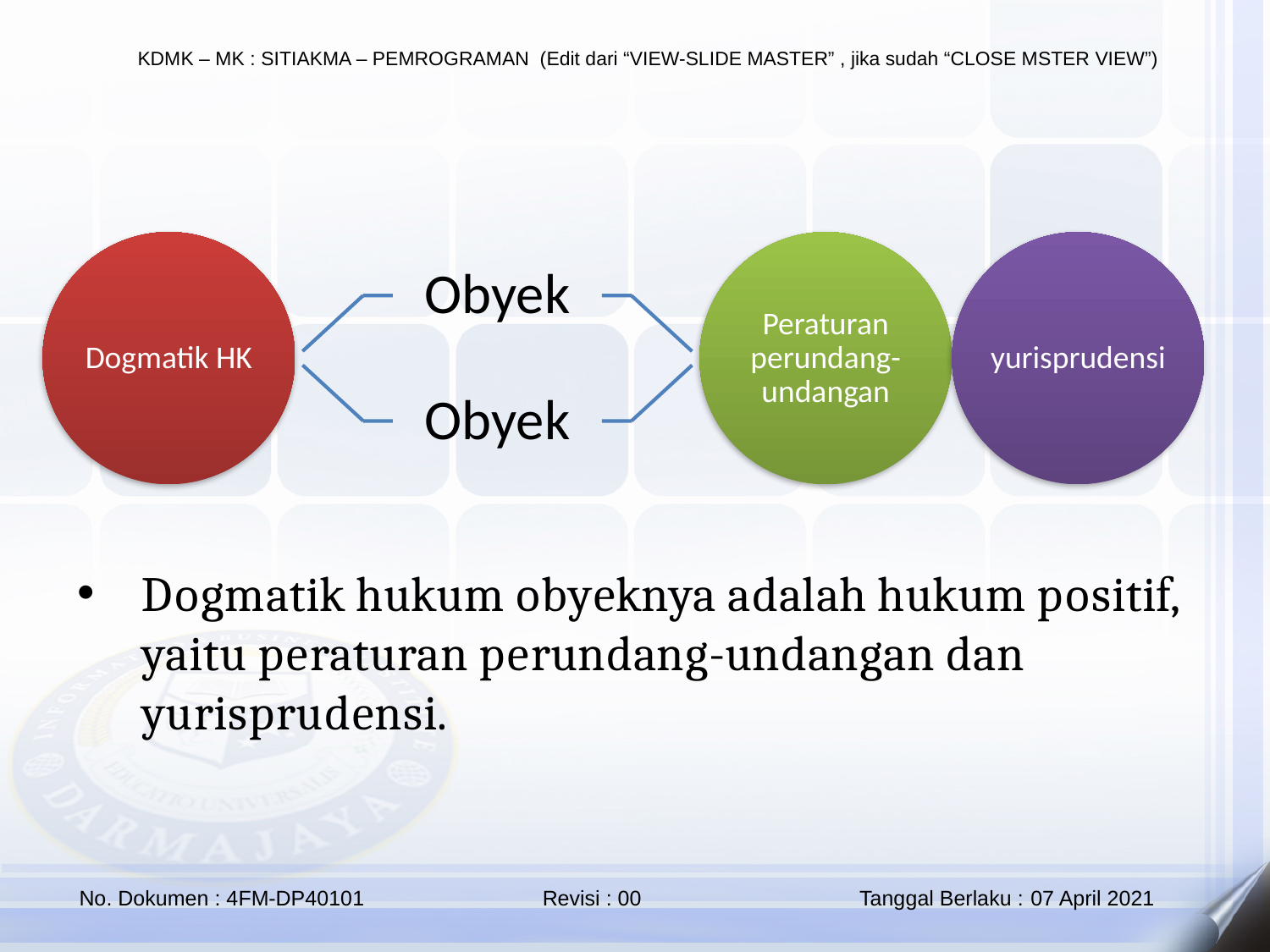

Dogmatik HK
Obyek
Obyek
Peraturan perundang-undangan
yurisprudensi
Dogmatik hukum obyeknya adalah hukum positif, yaitu peraturan perundang-undangan dan yurisprudensi.